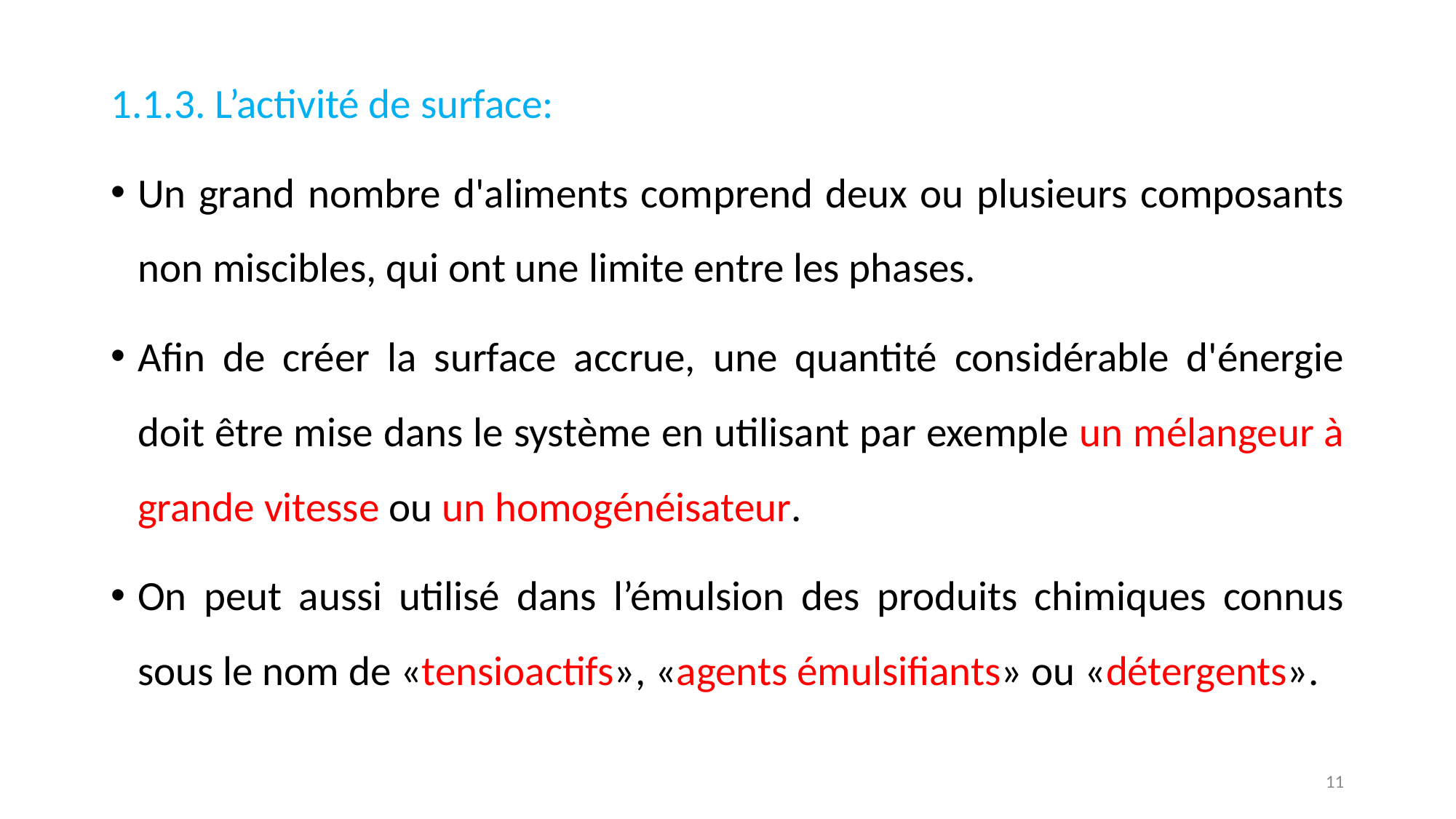

1.1.3. L’activité de surface:
Un grand nombre d'aliments comprend deux ou plusieurs composants non miscibles, qui ont une limite entre les phases.
Afin de créer la surface accrue, une quantité considérable d'énergie doit être mise dans le système en utilisant par exemple un mélangeur à grande vitesse ou un homogénéisateur.
On peut aussi utilisé dans l’émulsion des produits chimiques connus sous le nom de «tensioactifs», «agents émulsifiants» ou «détergents».
11